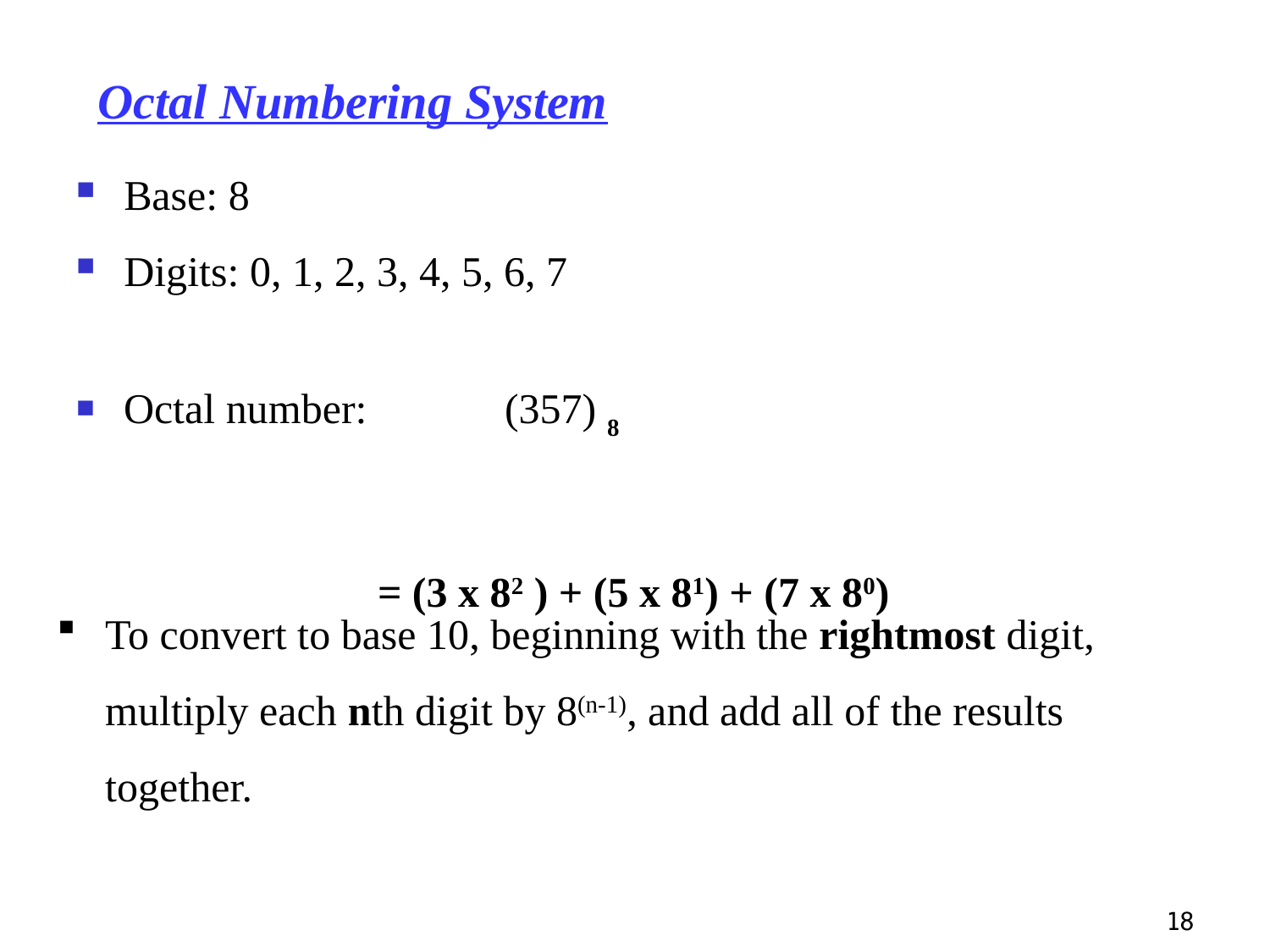

# Octal Numbering System
Base: 8
Digits: 0, 1, 2, 3, 4, 5, 6, 7

Octal number:		(357) 8

			= (3 x 82 ) + (5 x 81) + (7 x 80)

To convert to base 10, beginning with the rightmost digit, multiply each nth digit by 8(n-1), and add all of the results together.

18